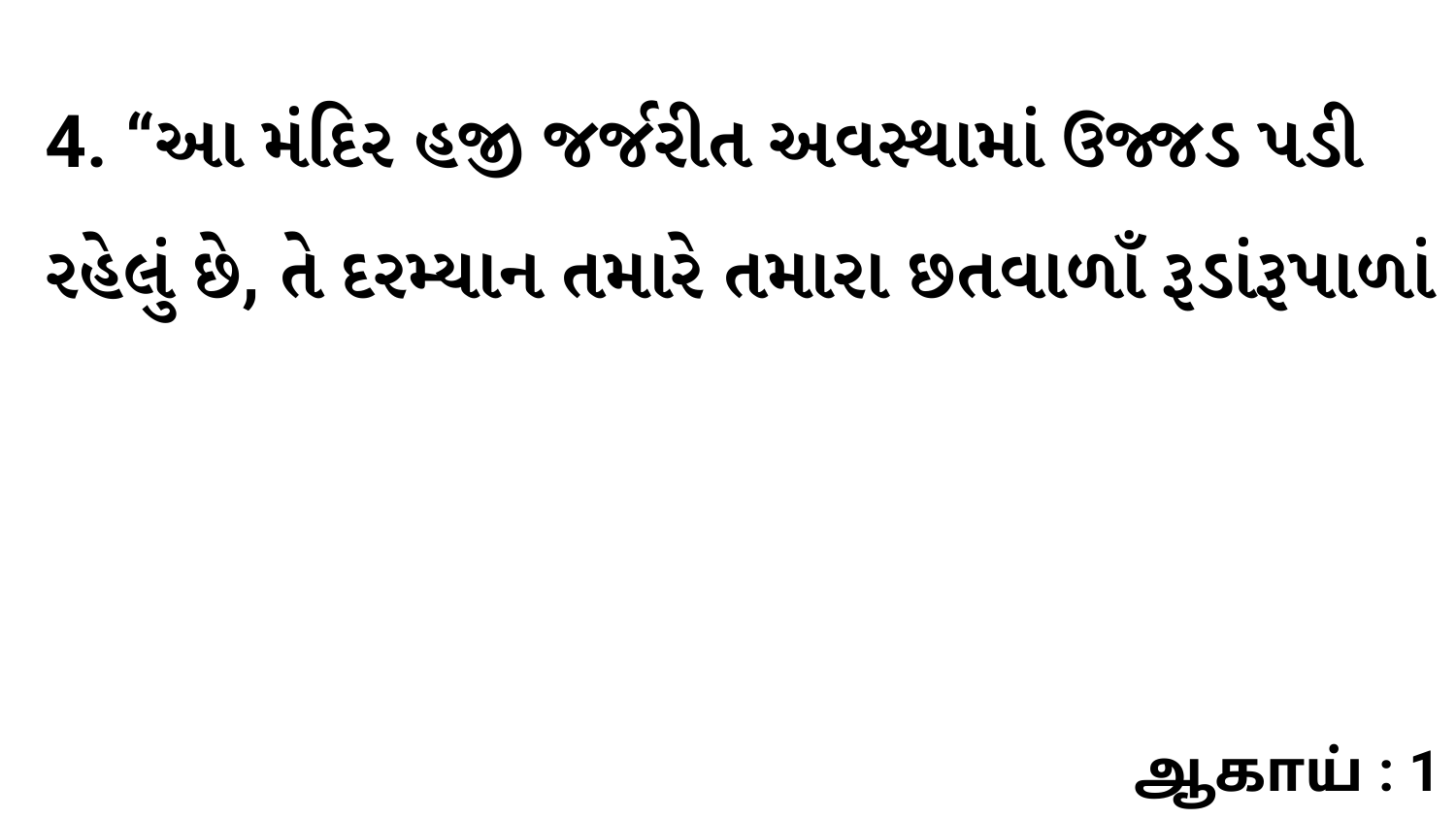

4. “આ મંદિર હજી જર્જરીત અવસ્થામાં ઉજ્જડ પડી રહેલું છે, તે દરમ્યાન તમારે તમારા છતવાળાઁ રૂડાંરૂપાળાં
ஆகாய் : 1